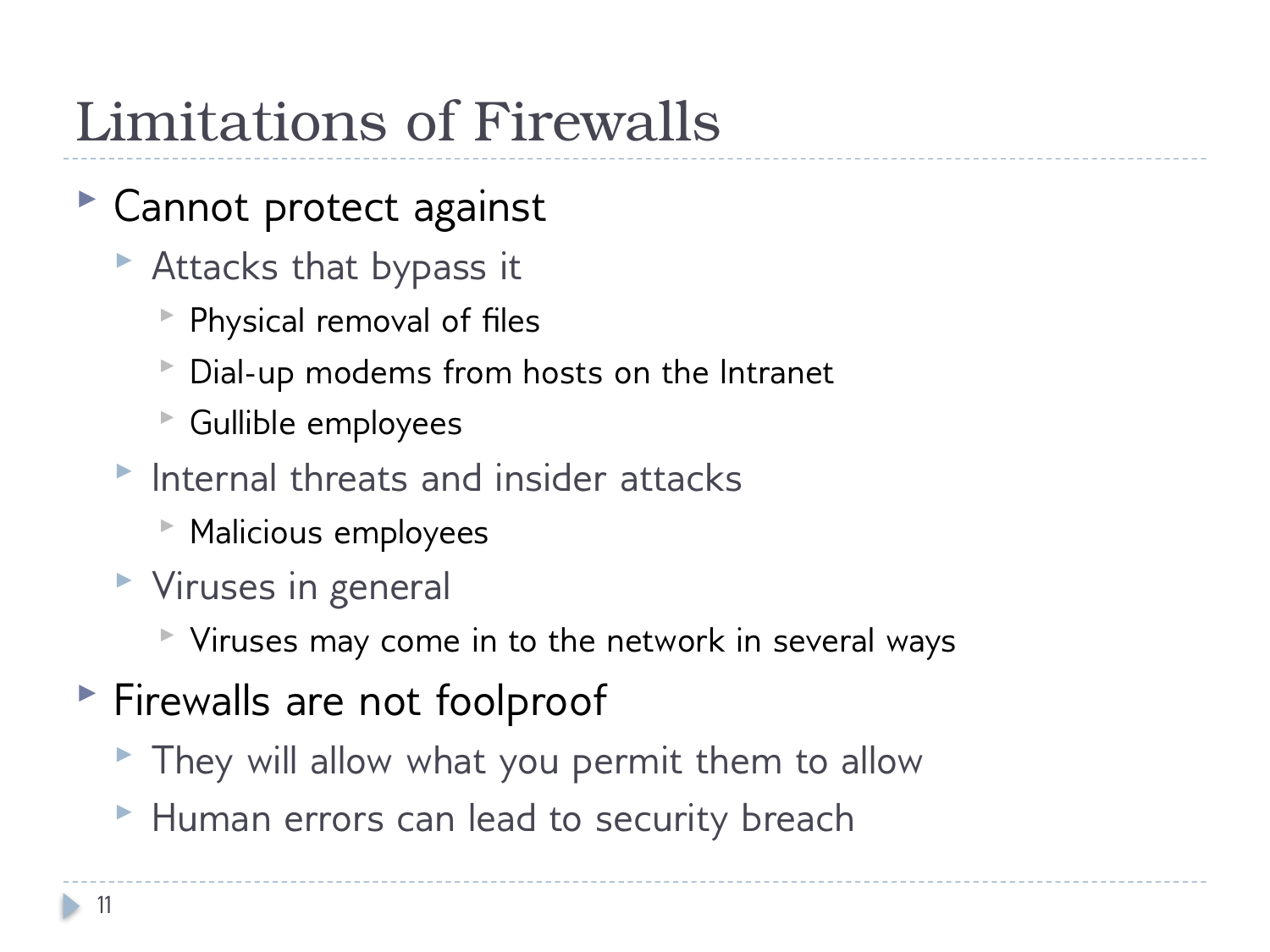

# Limitations of Firewalls
Cannot protect against
Attacks that bypass it
Physical removal of files
Dial-up modems from hosts on the Intranet
Gullible employees
Internal threats and insider attacks
Malicious employees
Viruses in general
Viruses may come in to the network in several ways
Firewalls are not foolproof
They will allow what you permit them to allow
Human errors can lead to security breach

11